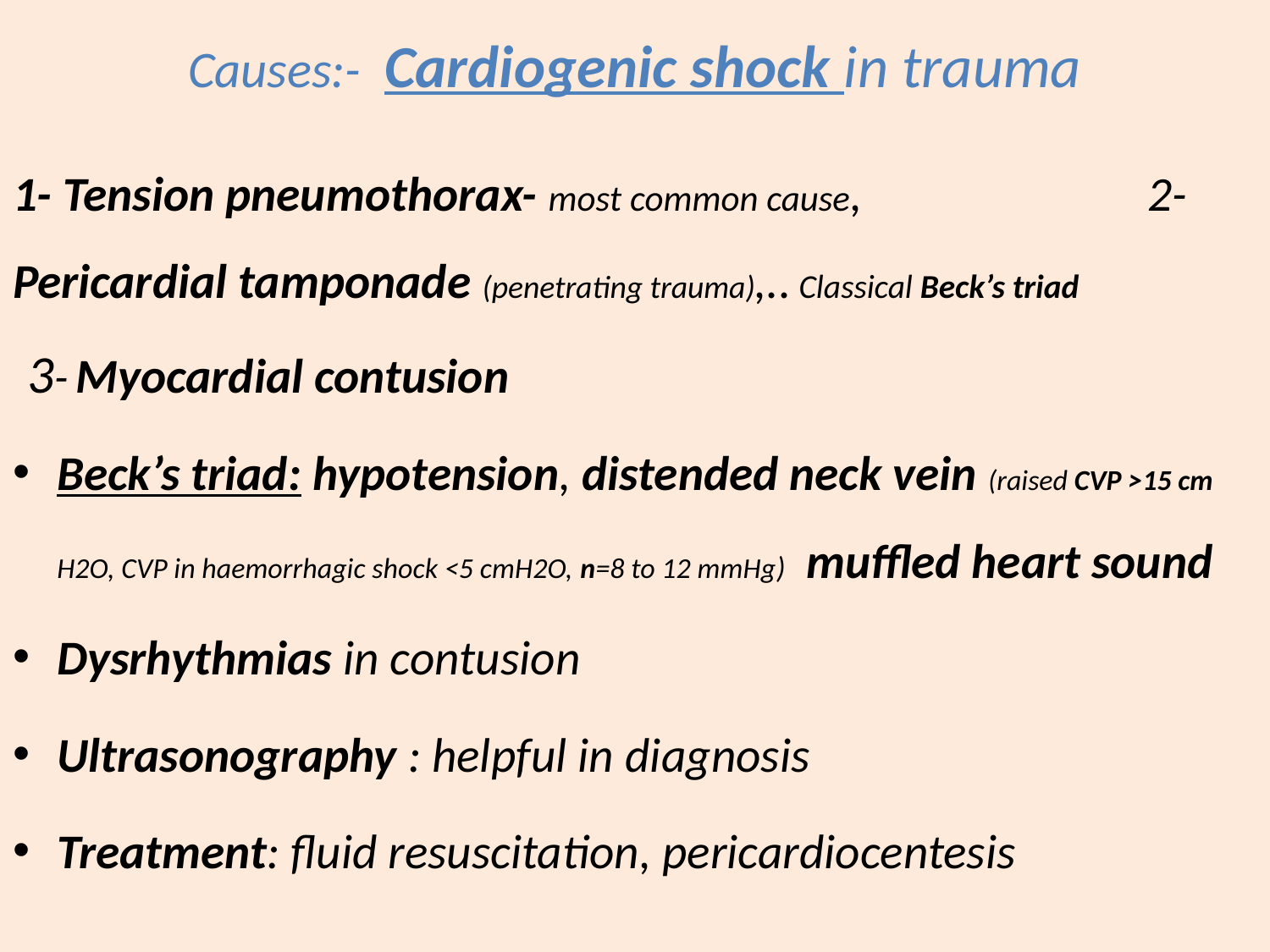

# Causes:-  Cardiogenic shock in trauma
1- Tension pneumothorax- most common cause,                          2- Pericardial tamponade (penetrating trauma),.. Classical Beck’s triad                        3- Myocardial contusion
Beck’s triad: hypotension, distended neck vein (raised CVP >15 cm H2O, CVP in haemorrhagic shock <5 cmH2O, n=8 to 12 mmHg)   muffled heart sound
Dysrhythmias in contusion
Ultrasonography : helpful in diagnosis
Treatment: fluid resuscitation, pericardiocentesis